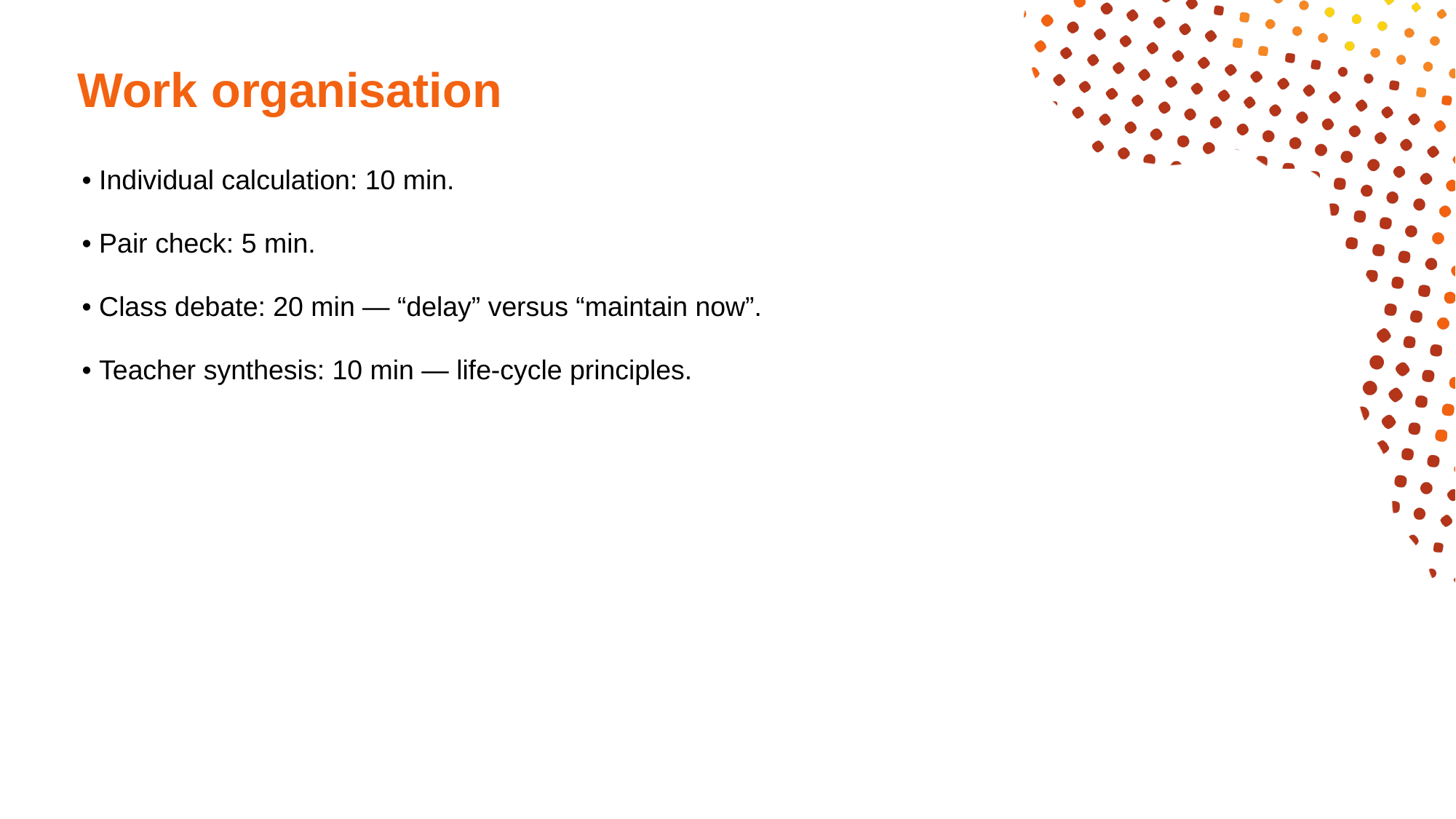

# Work organisation
• Individual calculation: 10 min.
• Pair check: 5 min.
• Class debate: 20 min — “delay” versus “maintain now”.
• Teacher synthesis: 10 min — life-cycle principles.